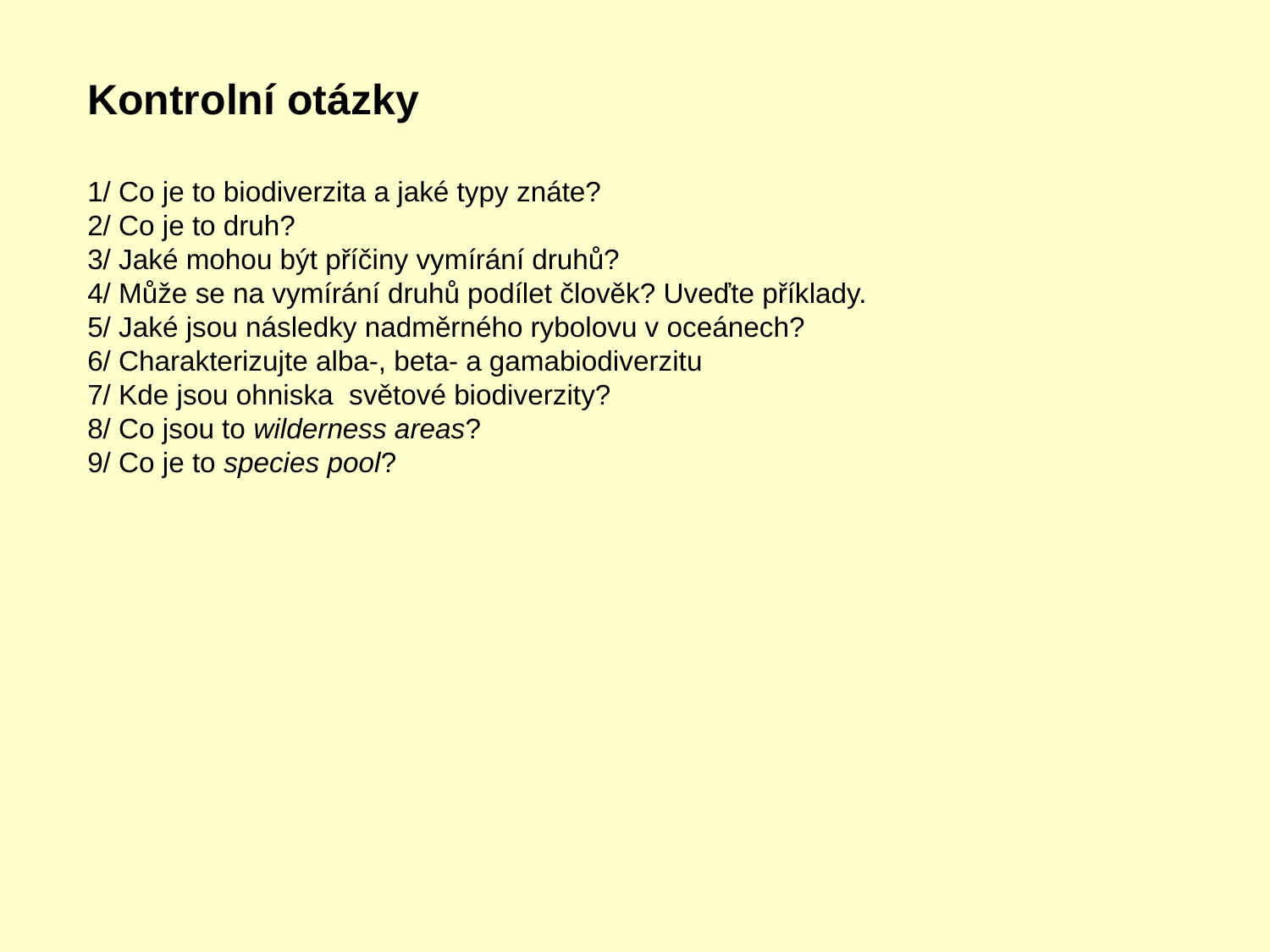

Kontrolní otázky

1/ Co je to biodiverzita a jaké typy znáte?
2/ Co je to druh?
3/ Jaké mohou být příčiny vymírání druhů?
4/ Může se na vymírání druhů podílet člověk? Uveďte příklady.
5/ Jaké jsou následky nadměrného rybolovu v oceánech?
6/ Charakterizujte alba-, beta- a gamabiodiverzitu
7/ Kde jsou ohniska  světové biodiverzity?
8/ Co jsou to wilderness areas?
9/ Co je to species pool?